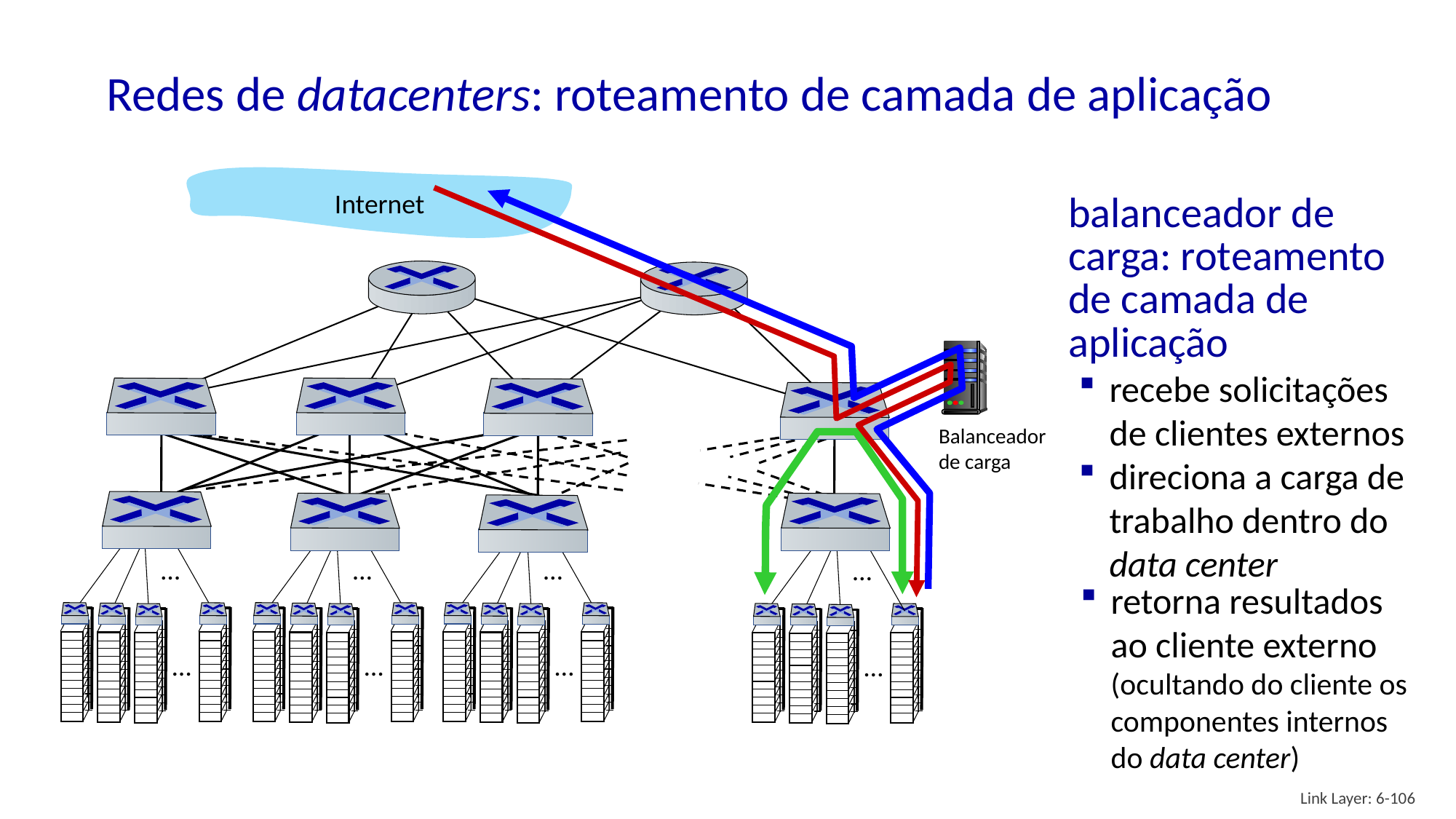

# Redes de datacenters: roteamento de camada de aplicação
Internet
balanceador de carga: roteamento de camada de aplicação
recebe solicitações de clientes externos
direciona a carga de trabalho dentro do data center

…

…
…

…
…

…

…

…

Balanceador
de carga

retorna resultados ao cliente externo (ocultando do cliente os componentes internos do data center)
Link Layer: 6-106